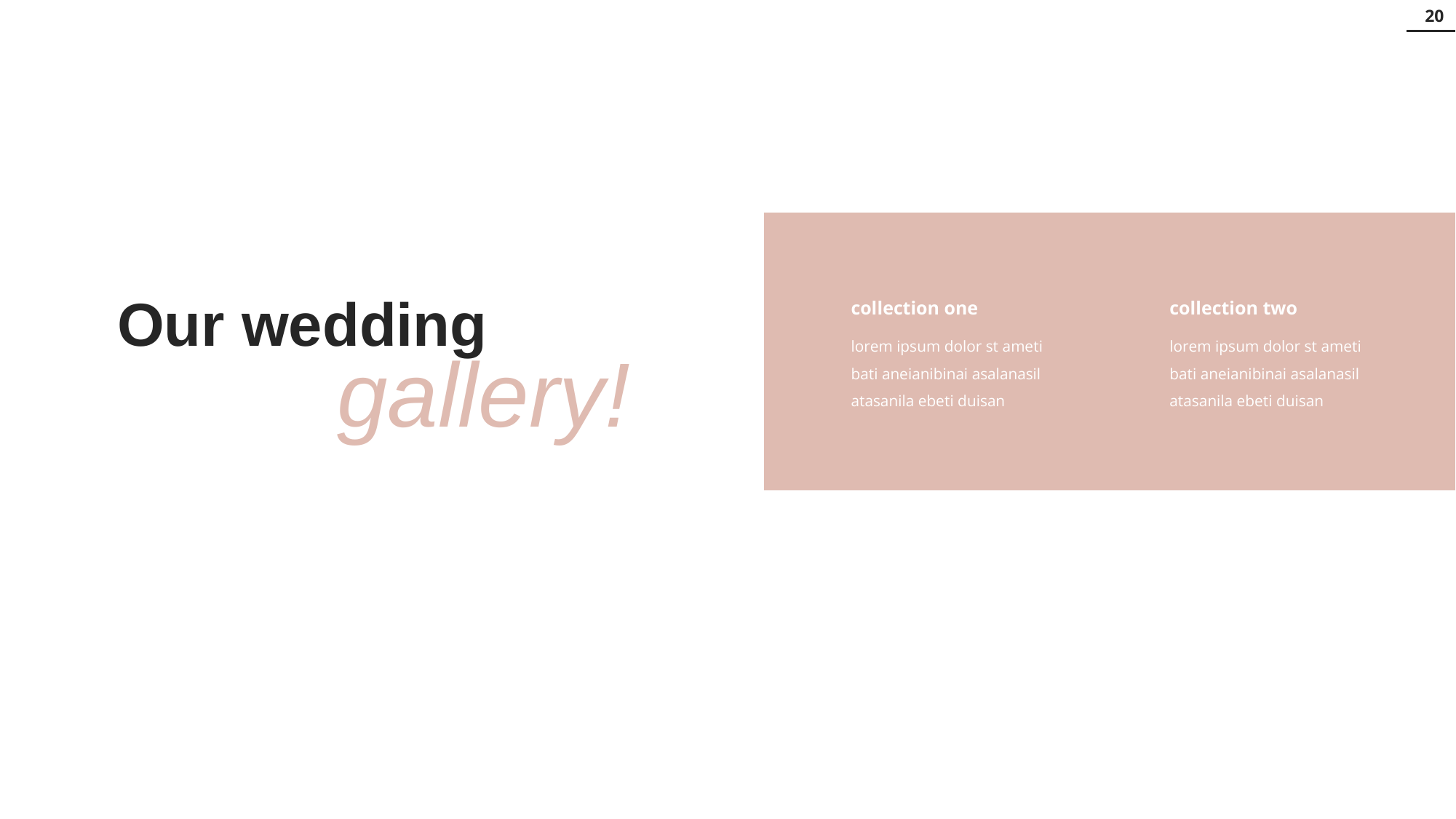

20

Our wedding
gallery!
collection one
collection two
lorem ipsum dolor st ameti bati aneianibinai asalanasil atasanila ebeti duisan
lorem ipsum dolor st ameti bati aneianibinai asalanasil atasanila ebeti duisan